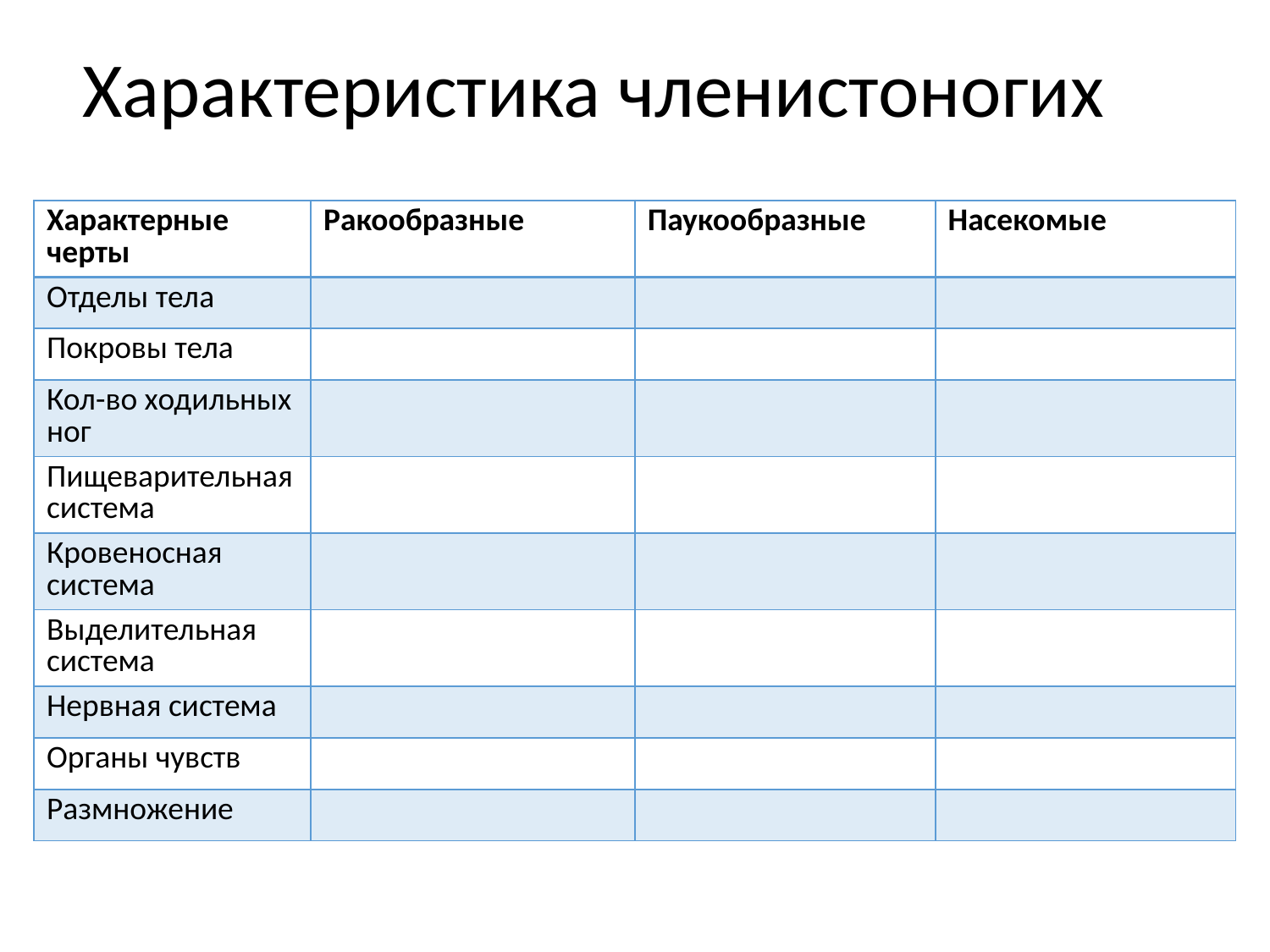

# Характеристика членистоногих
| Характерные черты | Ракообразные | Паукообразные | Насекомые |
| --- | --- | --- | --- |
| Отделы тела |  |  |  |
| Покровы тела |  |  |  |
| Кол-во ходильных ног |  |  |  |
| Пищеварительная система |  |  |  |
| Кровеносная система |  |  |  |
| Выделительная система |  |  |  |
| Нервная система |  |  |  |
| Органы чувств |  |  |  |
| Размножение |  |  |  |